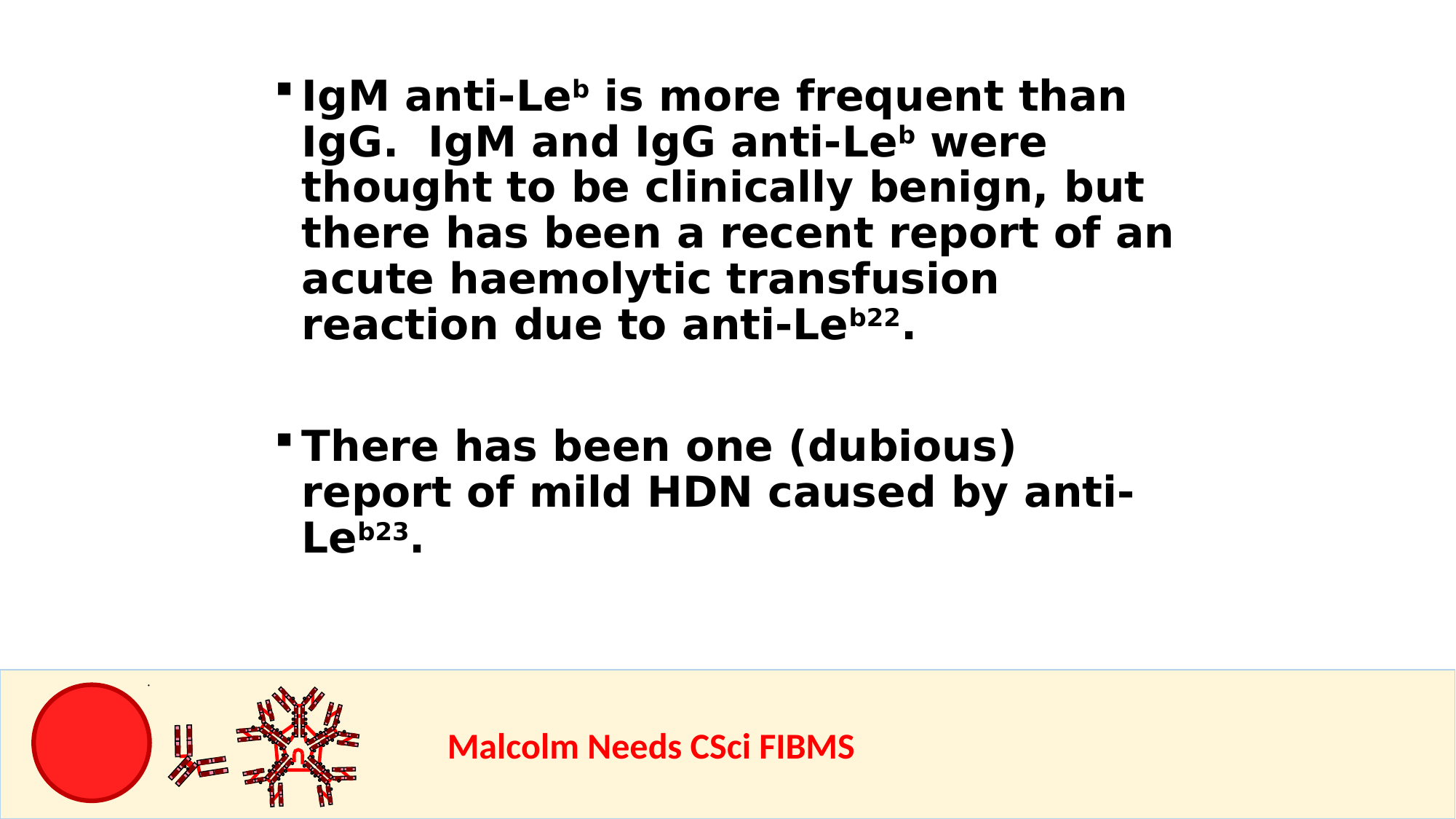

IgM anti-Leb is more frequent than IgG.  IgM and IgG anti-Leb were thought to be clinically benign, but there has been a recent report of an acute haemolytic transfusion reaction due to anti-Leb22.

There has been one (dubious) report of mild HDN caused by anti-Leb23.
				Malcolm Needs CSci FIBMS